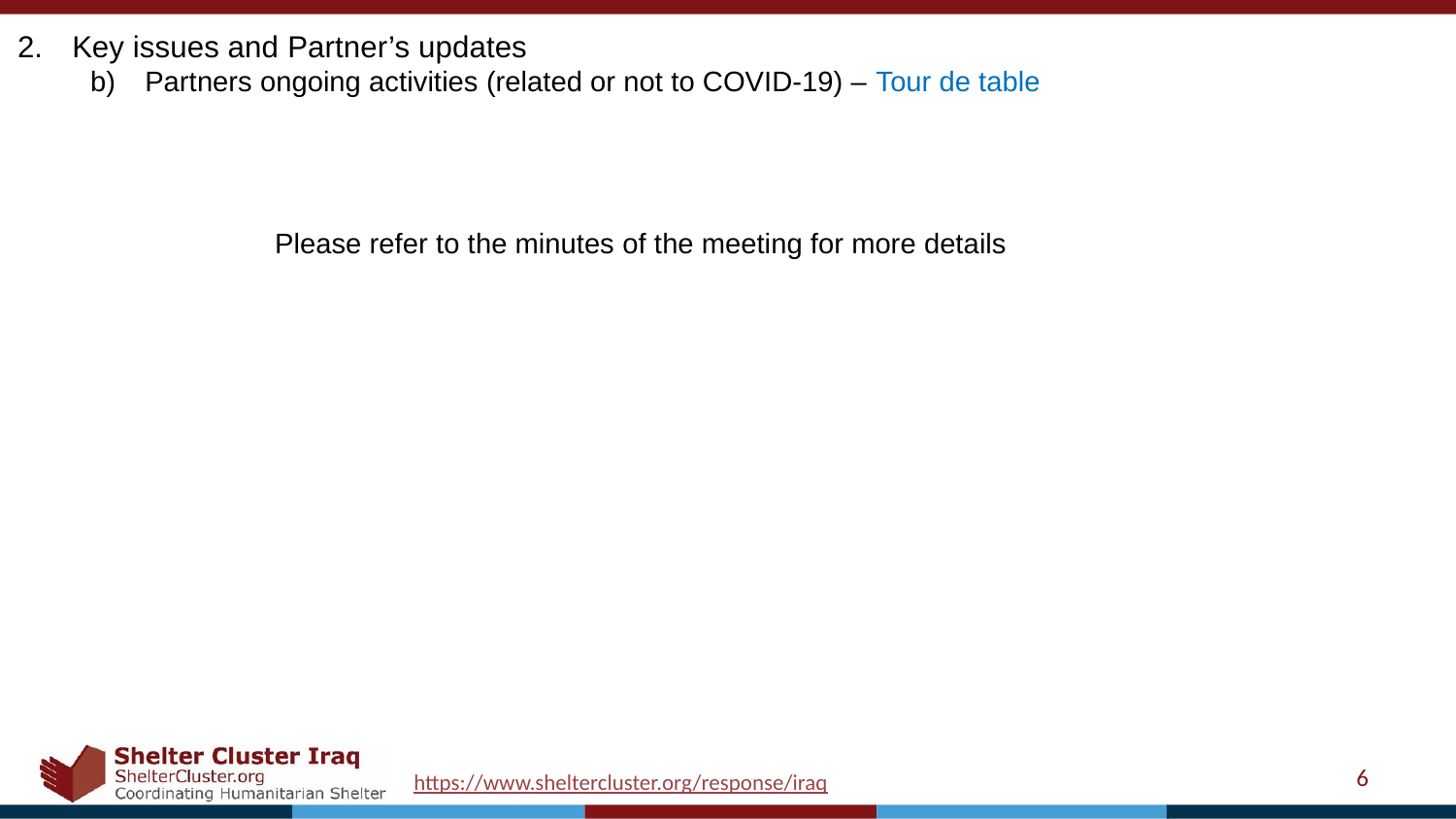

Key issues and Partner’s updates
Partners ongoing activities (related or not to COVID-19) – Tour de table
Please refer to the minutes of the meeting for more details
6